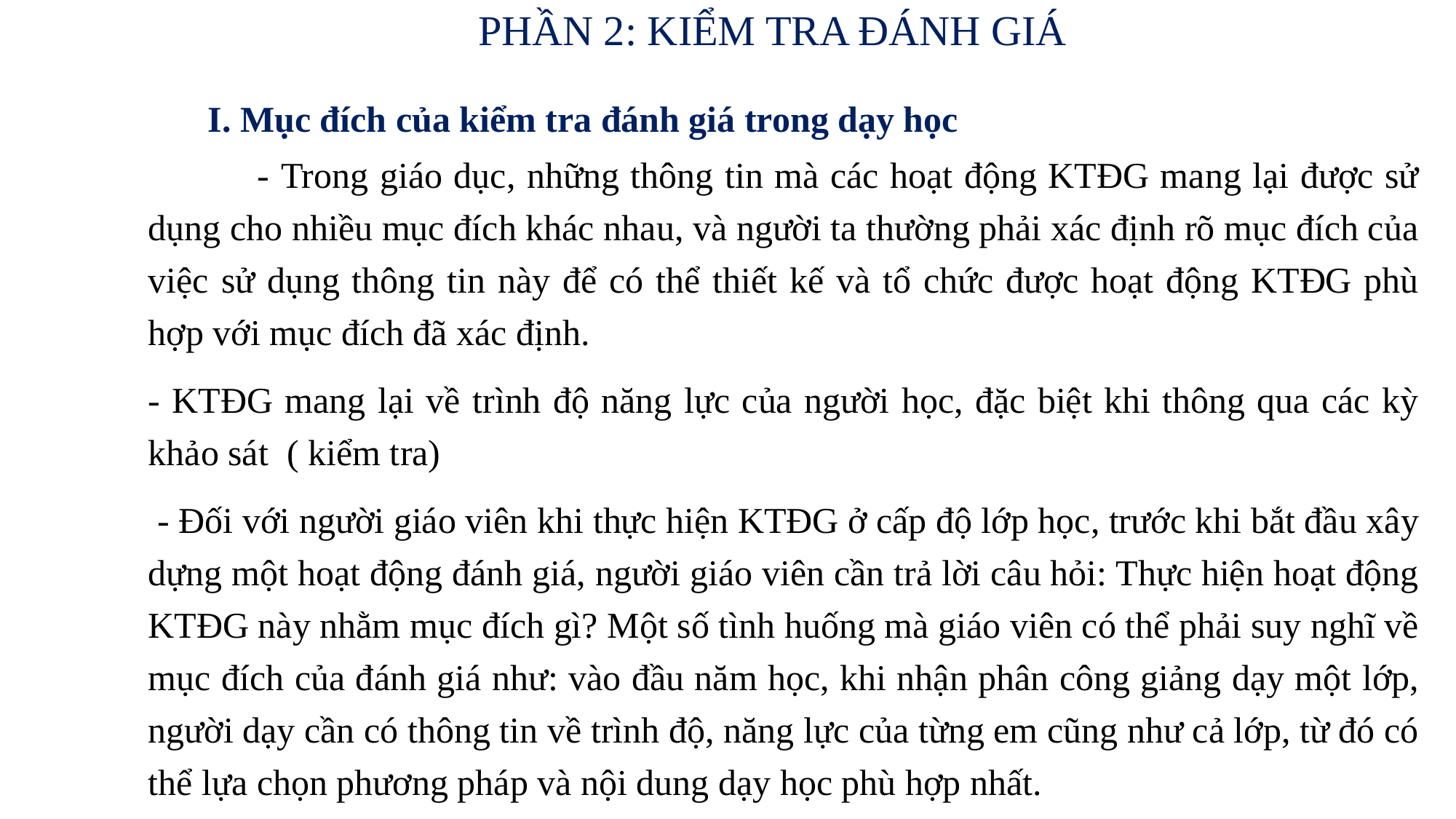

# PHẦN 2: KIỂM TRA ĐÁNH GIÁ
I. Mục đích của kiểm tra đánh giá trong dạy học
		- Trong giáo dục, những thông tin mà các hoạt động KTĐG mang lại được sử dụng cho nhiều mục đích khác nhau, và người ta thường phải xác định rõ mục đích của việc sử dụng thông tin này để có thể thiết kế và tổ chức được hoạt động KTĐG phù hợp với mục đích đã xác định.
	- KTĐG mang lại về trình độ năng lực của người học, đặc biệt khi thông qua các kỳ khảo sát  ( kiểm tra)
	 - Đối với người giáo viên khi thực hiện KTĐG ở cấp độ lớp học, trước khi bắt đầu xây dựng một hoạt động đánh giá, người giáo viên cần trả lời câu hỏi: Thực hiện hoạt động KTĐG này nhằm mục đích gì? Một số tình huống mà giáo viên có thể phải suy nghĩ về mục đích của đánh giá như: vào đầu năm học, khi nhận phân công giảng dạy một lớp, người dạy cần có thông tin về trình độ, năng lực của từng em cũng như cả lớp, từ đó có thể lựa chọn phương pháp và nội dung dạy học phù hợp nhất.